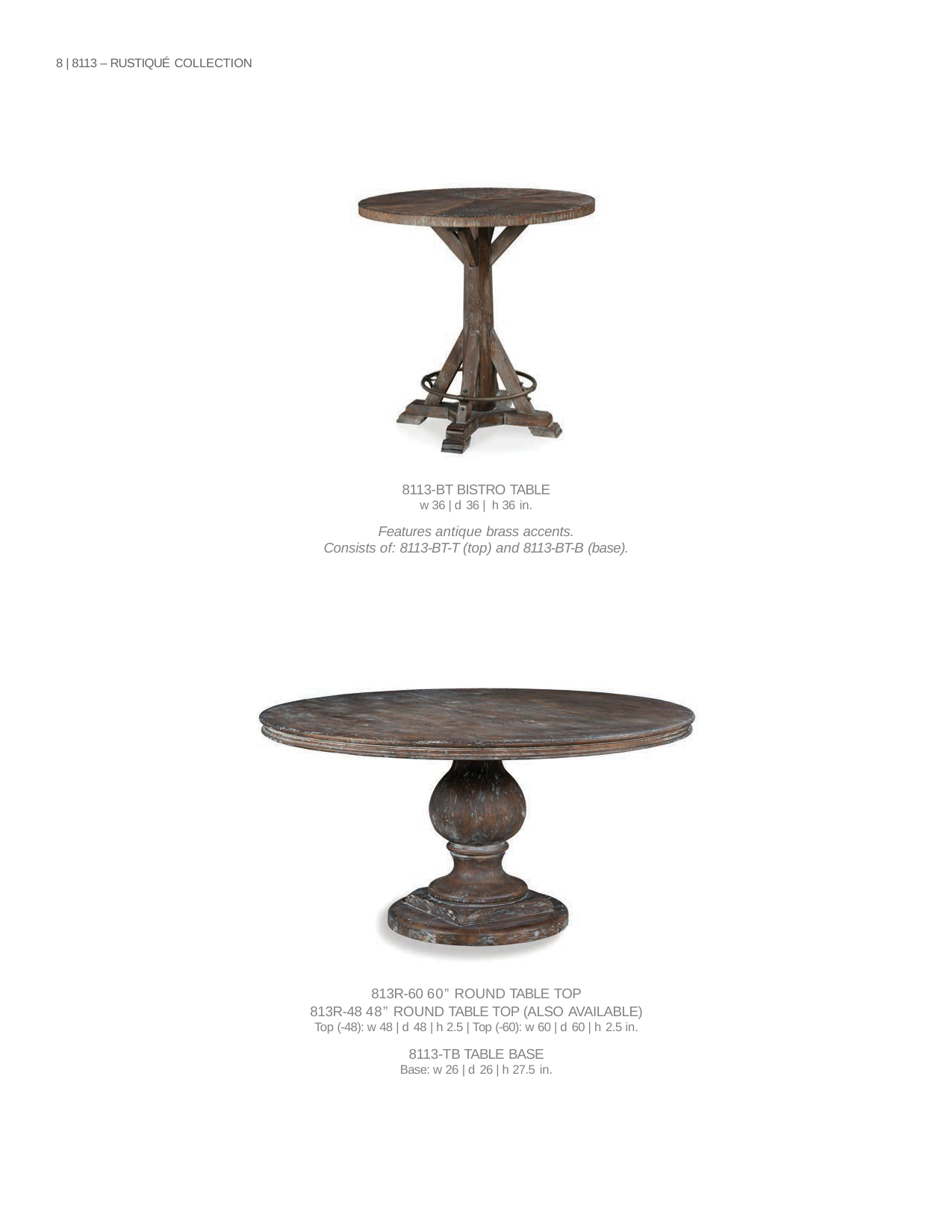

8 | 8113 – RUSTIQUÉ COLLECTION

| 8113-BT BISTRO TABLE w 36 | d 36 | h 36 in. |
| --- |
| Features antique brass accents. Consists of: 8113-BT-T (top) and 8113-BT-B (base). |

| 813R-60 60” ROUND TABLE TOP 813R-48 48” ROUND TABLE TOP (ALSO AVAILABLE) Top (-48): w 48 | d 48 | h 2.5 | Top (-60): w 60 | d 60 | h 2.5 in. |
| --- |
| 8113-TB TABLE BASE Base: w 26 | d 26 | h 27.5 in. |